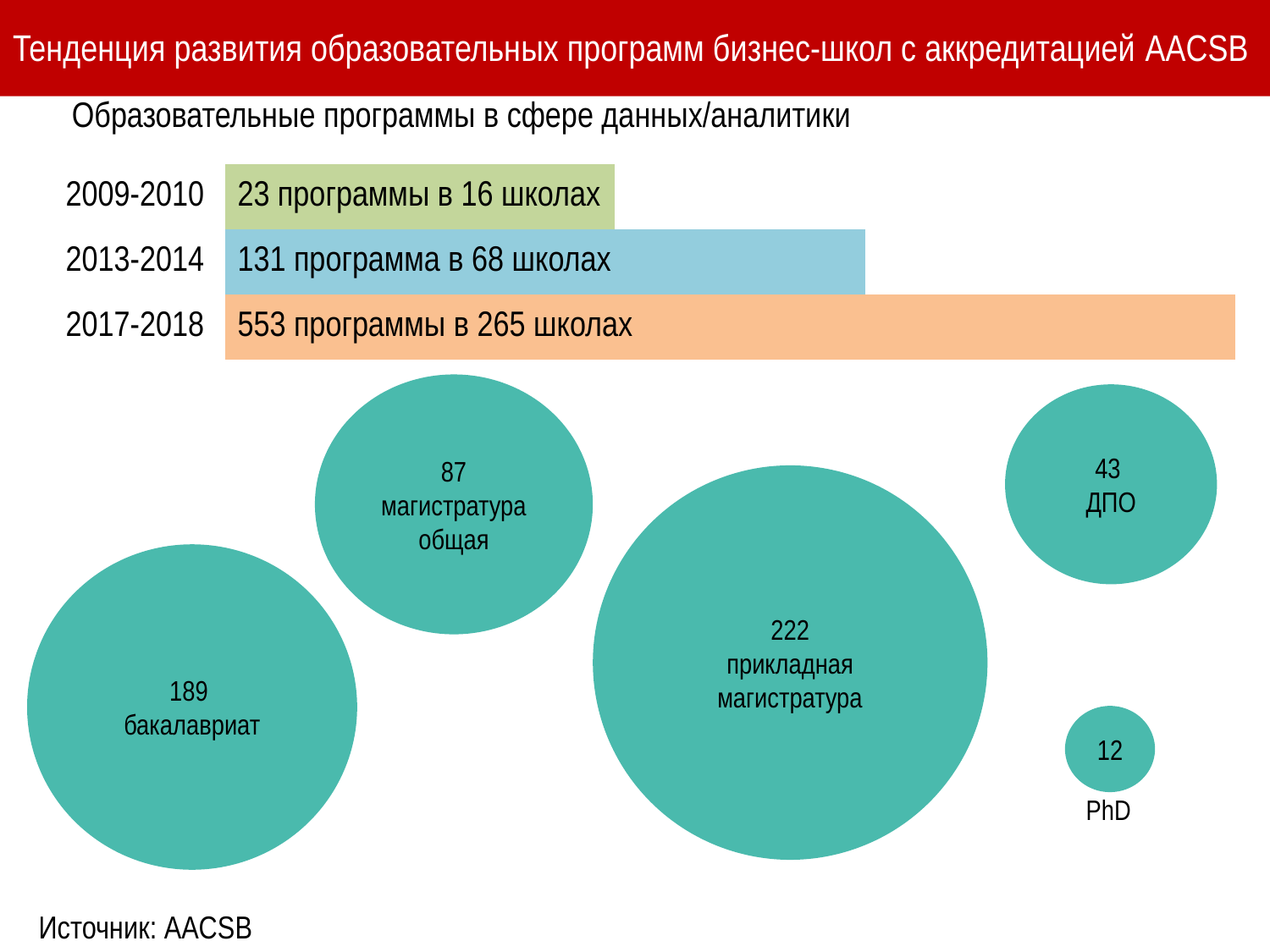

# Тенденция развития образовательных программ бизнес-школ с аккредитацией AACSB
Образовательные программы в сфере данных/аналитики
| 2009-2010 | 23 программы в 16 школах |  |  |
| --- | --- | --- | --- |
| 2013-2014 | 131 программа в 68 школах |  |  |
| 2017-2018 | 553 программы в 265 школах |  |  |
87 магистратура
общая
43
ДПО
222
прикладная магистратура
189
бакалавриат
12
PhD
Источник: AACSB